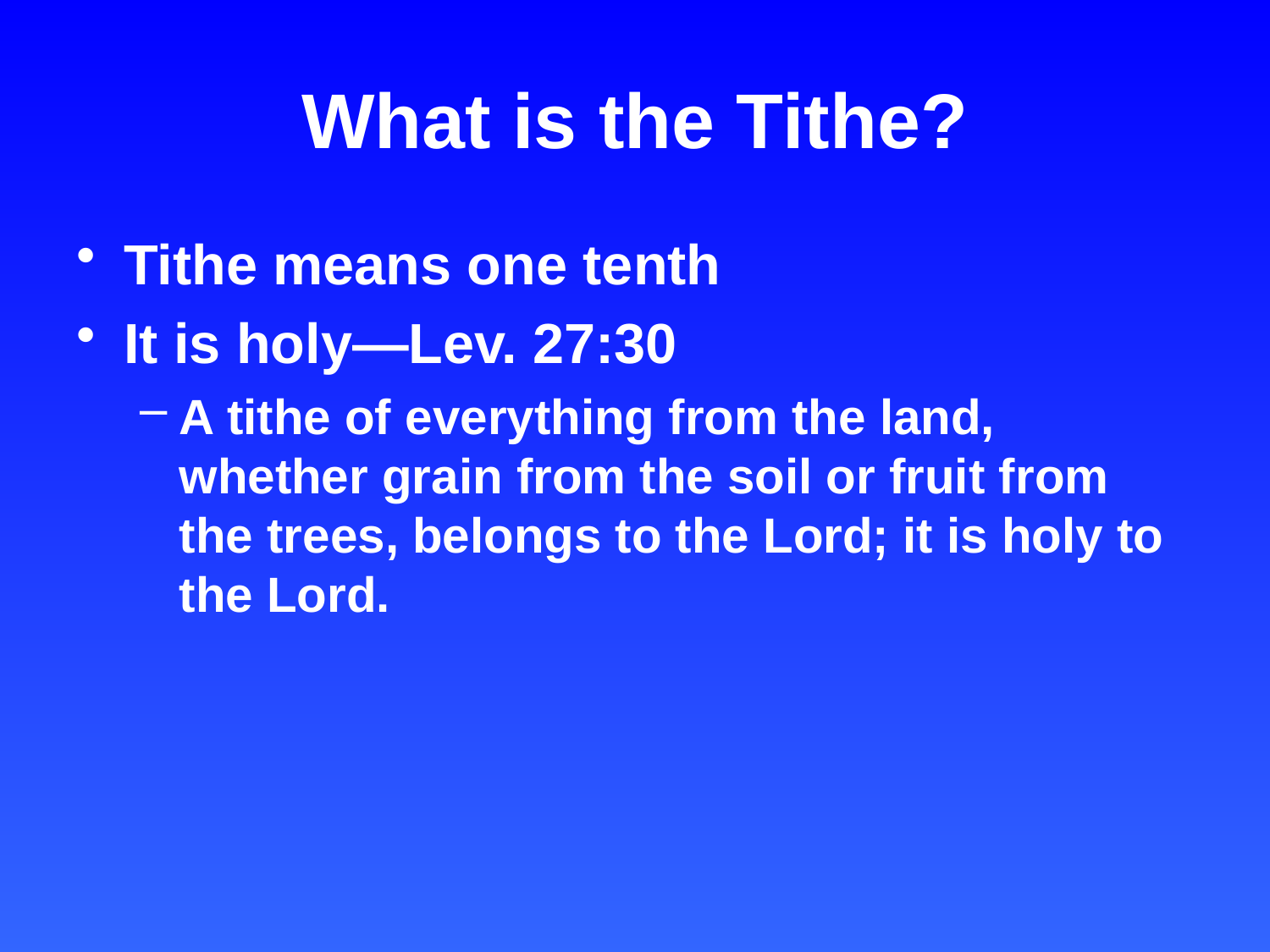

# What is the Tithe?
Tithe means one tenth
It is holy—Lev. 27:30
A tithe of everything from the land, whether grain from the soil or fruit from the trees, belongs to the Lord; it is holy to the Lord.